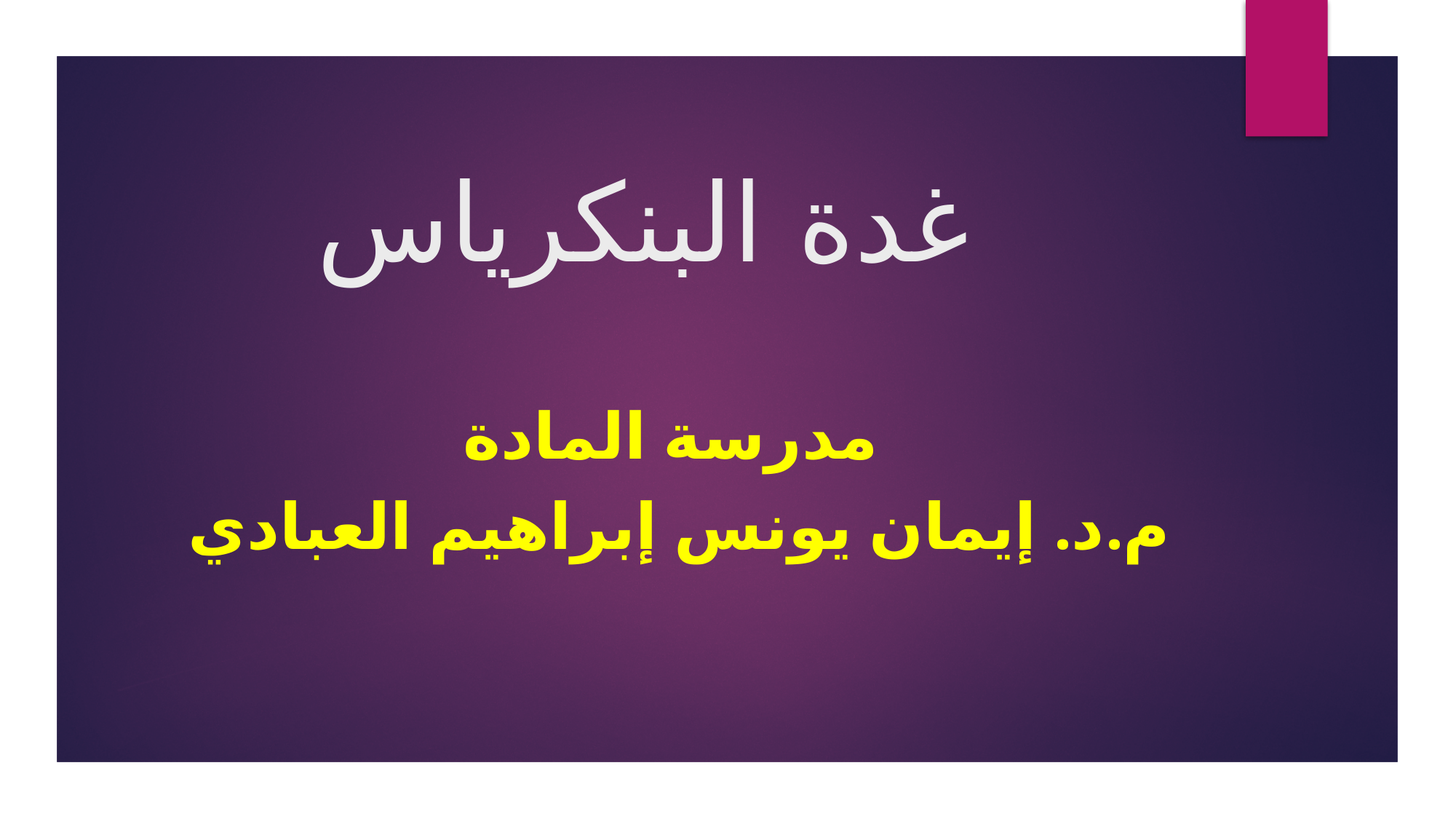

# غدة البنكرياس
مدرسة المادة
 م.د. إيمان يونس إبراهيم العبادي